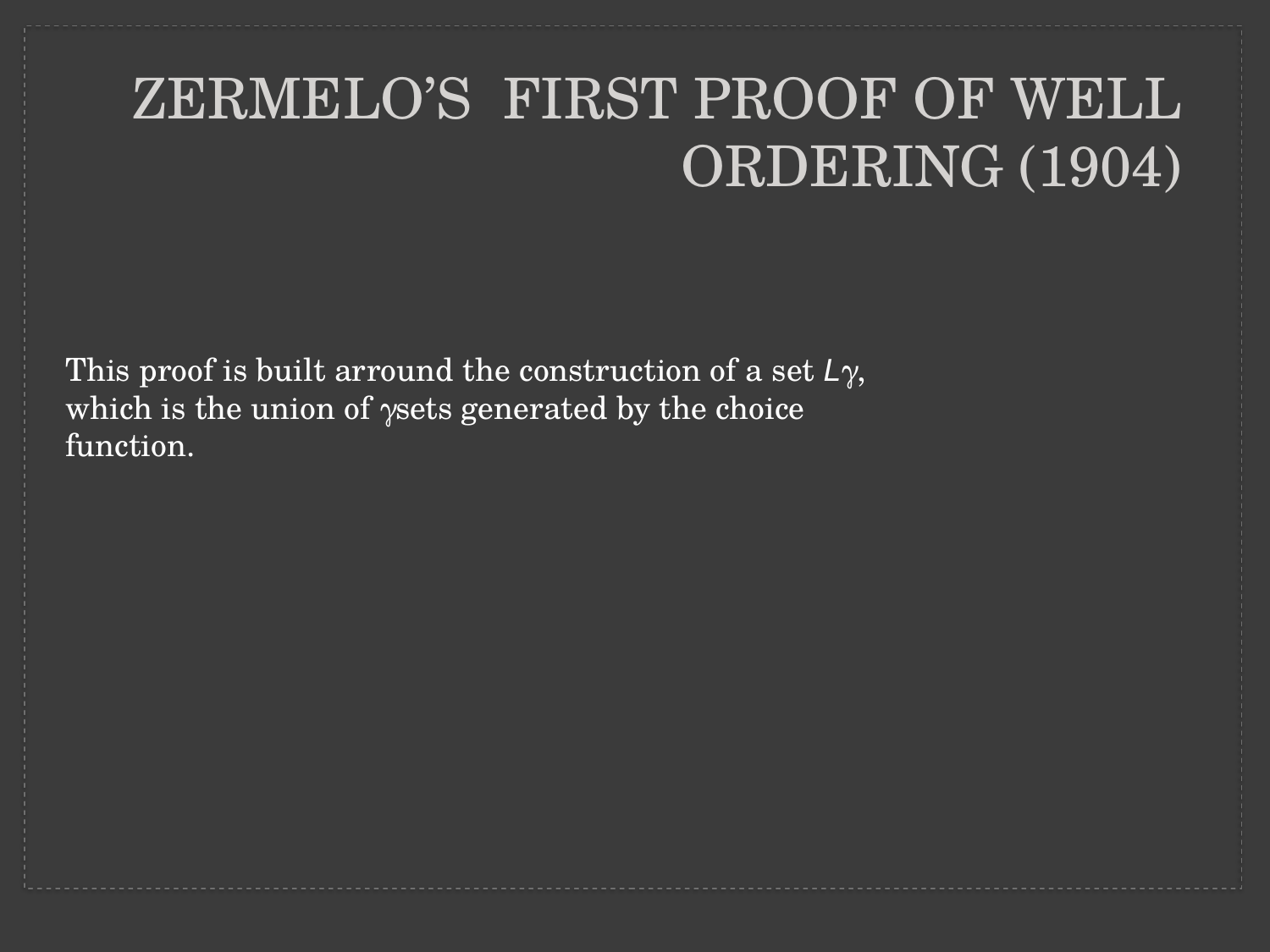

# Zermelo’s  first proof of well ordering (1904)
This proof is built arround the construction of a set Lγ, which is the union of γsets generated by the choice function.